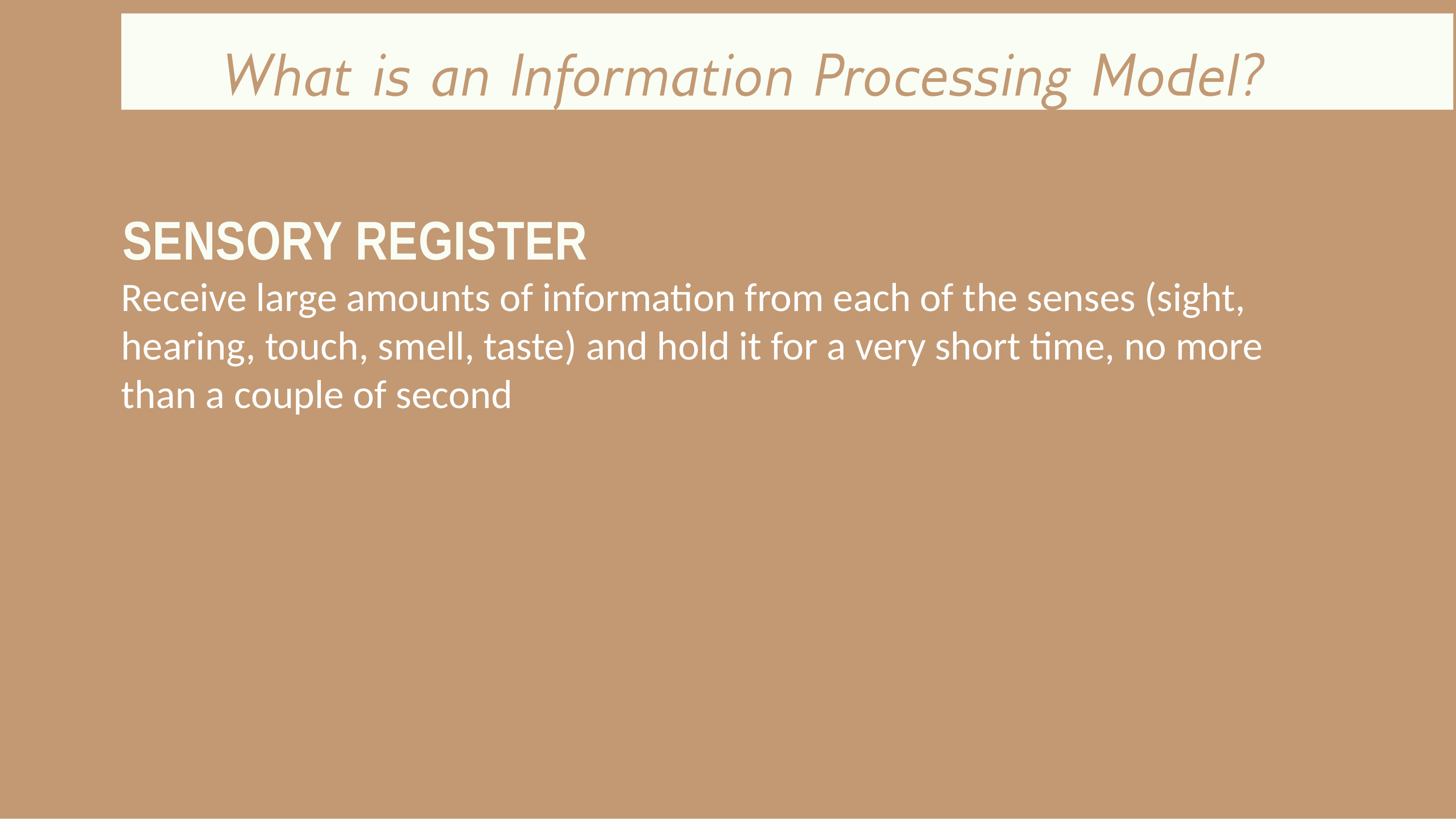

# What is an Information Processing Model?
SENSORY REGISTER
Receive large amounts of information from each of the senses (sight, hearing, touch, smell, taste) and hold it for a very short time, no more than a couple of second